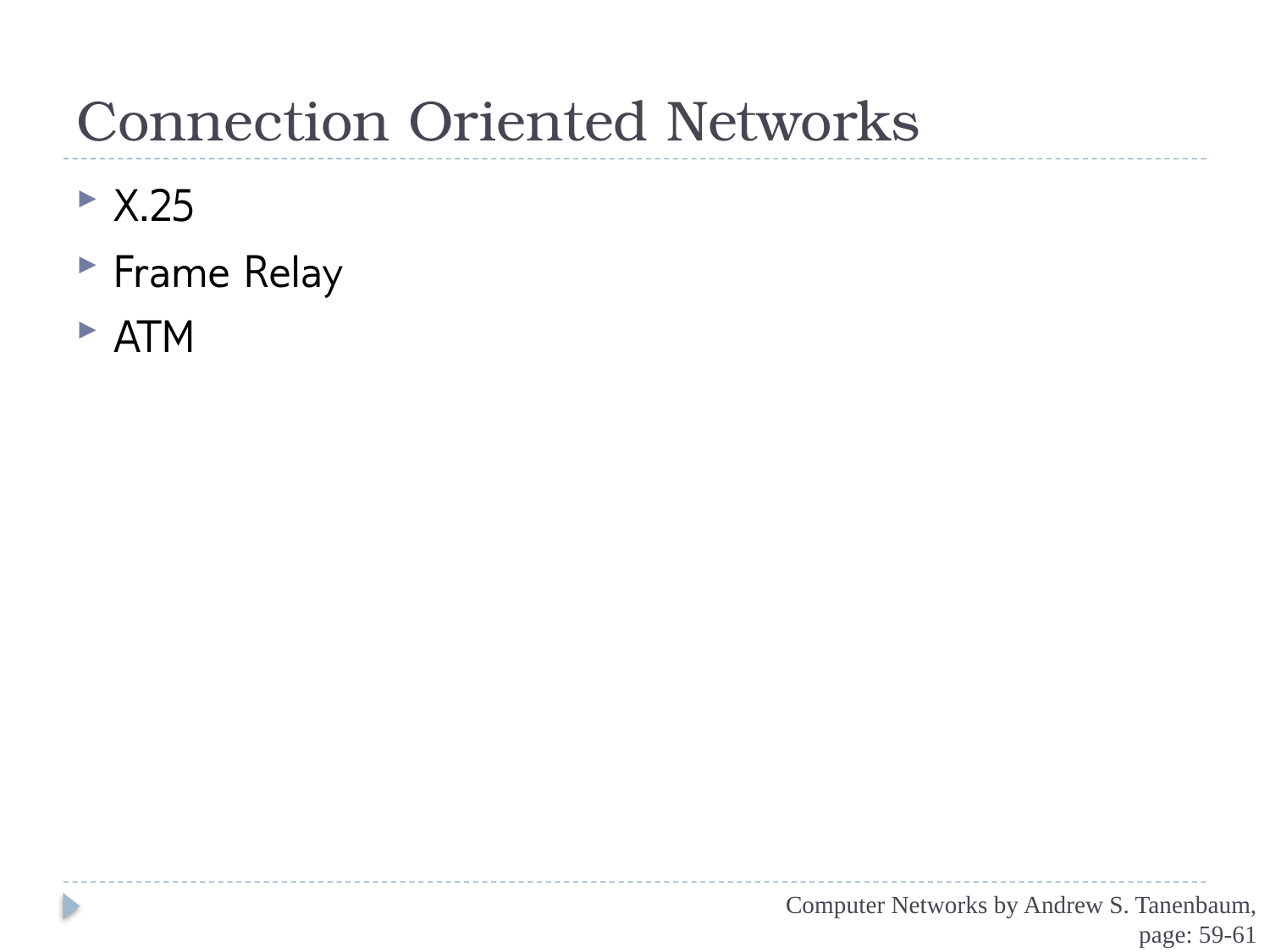

# Connection Oriented Networks
X.25
Frame Relay
ATM
Computer Networks by Andrew S. Tanenbaum, page: 59-61